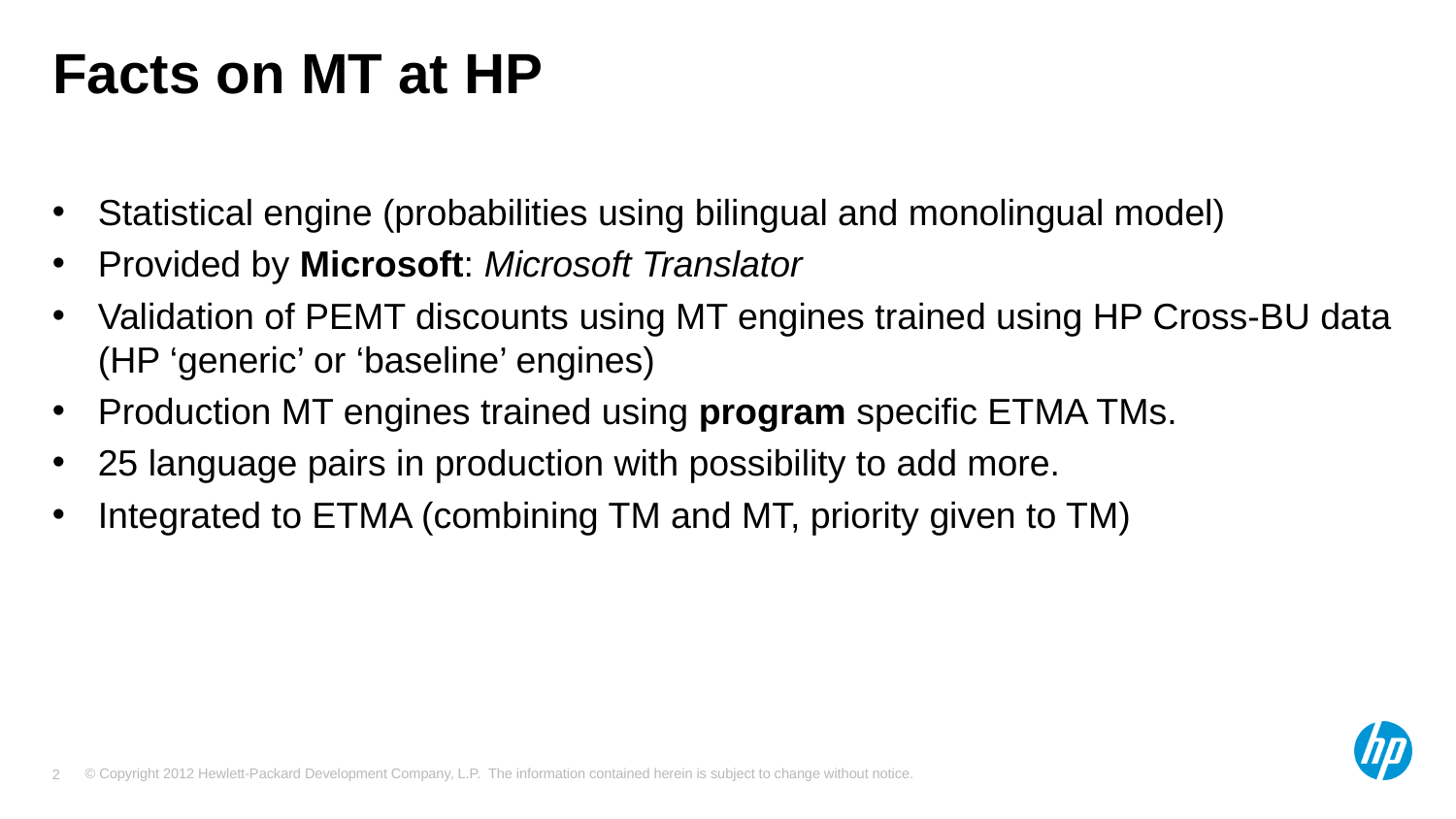

# Facts on MT at HP
Statistical engine (probabilities using bilingual and monolingual model)
Provided by Microsoft: Microsoft Translator
Validation of PEMT discounts using MT engines trained using HP Cross-BU data (HP ‘generic’ or ‘baseline’ engines)
Production MT engines trained using program specific ETMA TMs.
25 language pairs in production with possibility to add more.
Integrated to ETMA (combining TM and MT, priority given to TM)